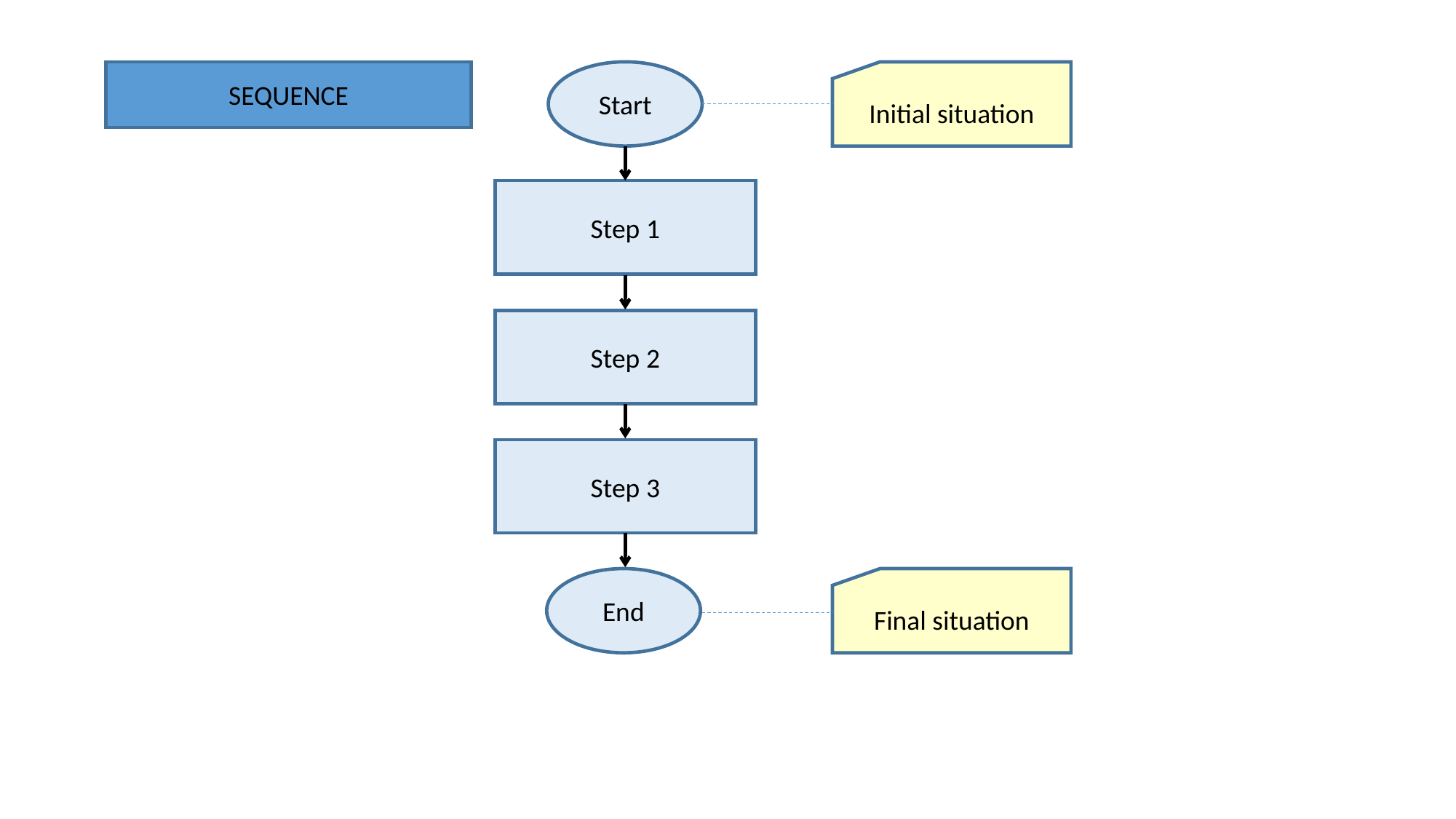

SEQUENCE
Initial situation
Start
Step 1
Step 2
Step 3
End
Final situation